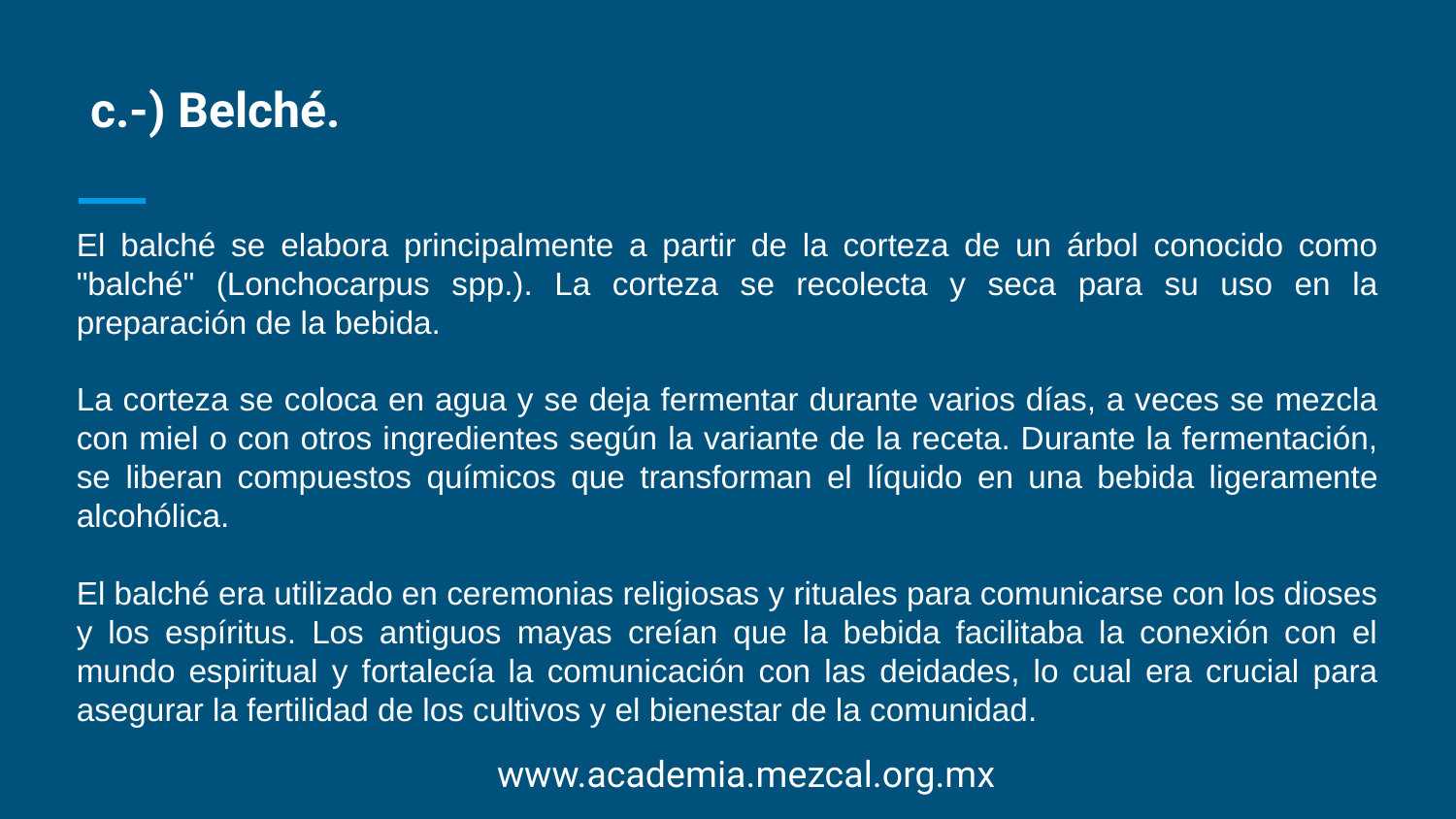

c.-) Belché.
El balché se elabora principalmente a partir de la corteza de un árbol conocido como "balché" (Lonchocarpus spp.). La corteza se recolecta y seca para su uso en la preparación de la bebida.

La corteza se coloca en agua y se deja fermentar durante varios días, a veces se mezcla con miel o con otros ingredientes según la variante de la receta. Durante la fermentación, se liberan compuestos químicos que transforman el líquido en una bebida ligeramente alcohólica.

El balché era utilizado en ceremonias religiosas y rituales para comunicarse con los dioses y los espíritus. Los antiguos mayas creían que la bebida facilitaba la conexión con el mundo espiritual y fortalecía la comunicación con las deidades, lo cual era crucial para asegurar la fertilidad de los cultivos y el bienestar de la comunidad.
www.academia.mezcal.org.mx